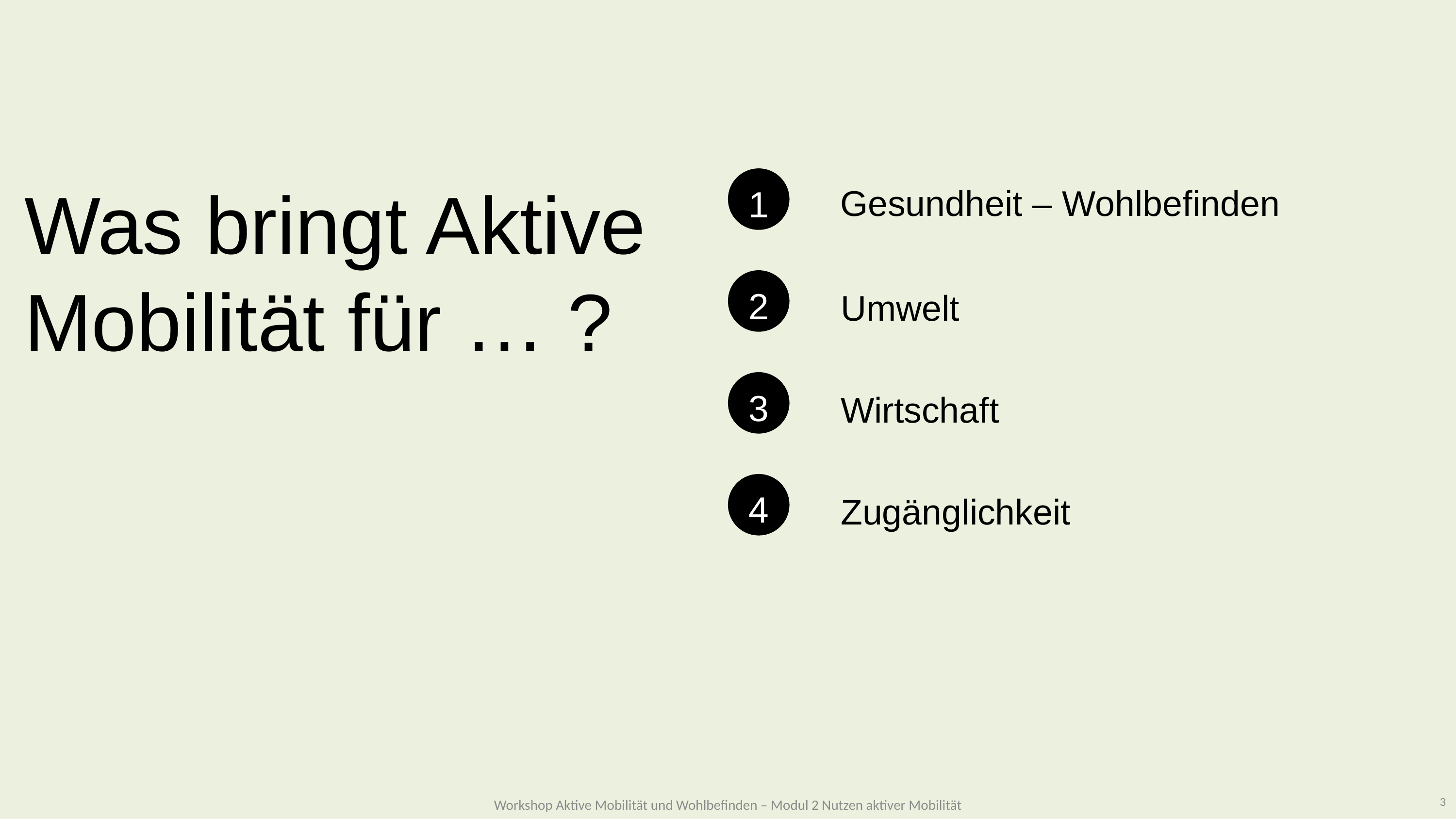

1

Was bringt Aktive Mobilität für … ?
Gesundheit – Wohlbefinden
Umwelt
2

Wirtschaft
3

Zugänglichkeit
4

3
Workshop Aktive Mobilität und Wohlbefinden – Modul 2 Nutzen aktiver Mobilität